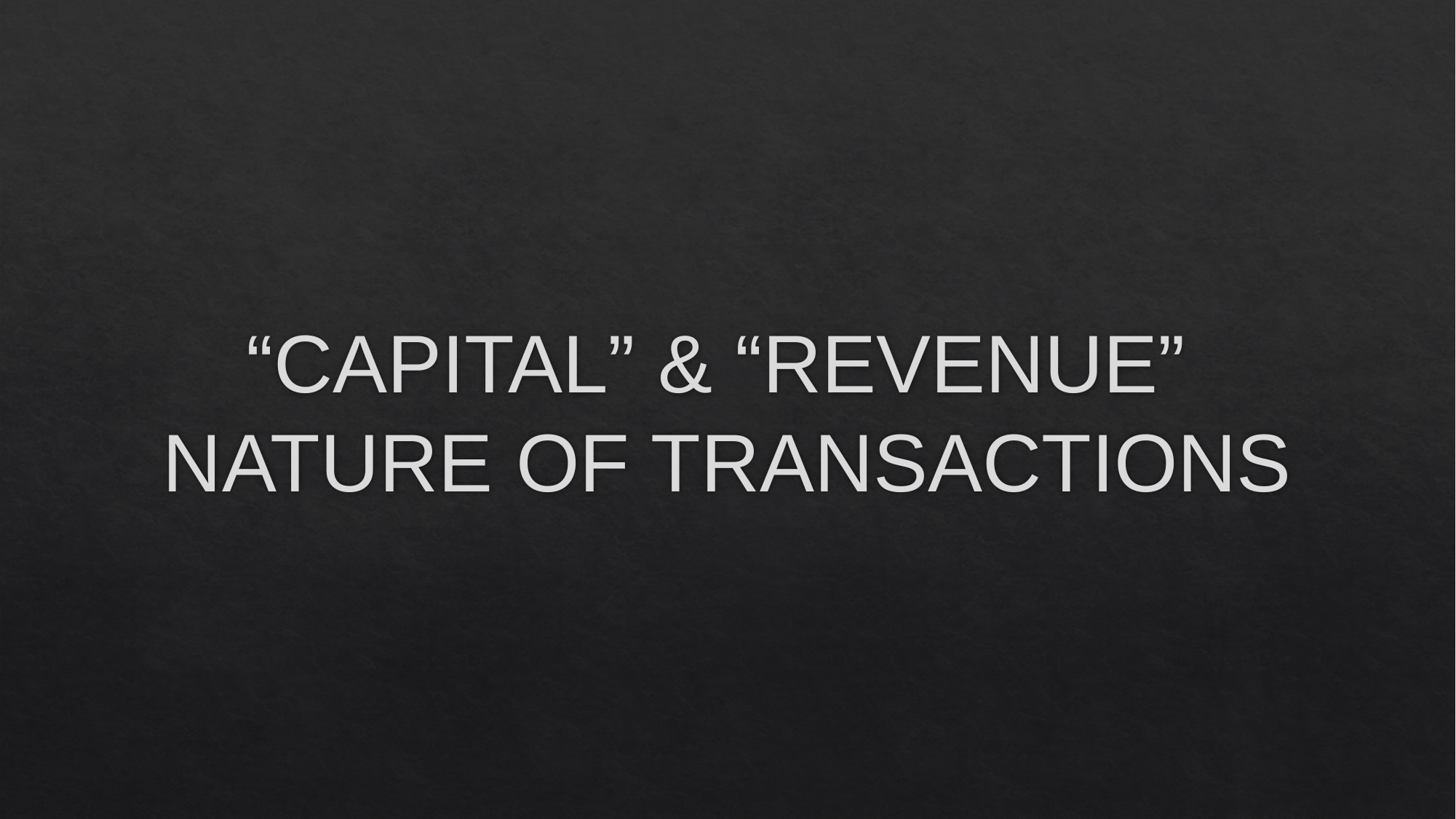

# “CAPITAL” & “REVENUE” NATURE OF TRANSACTIONS